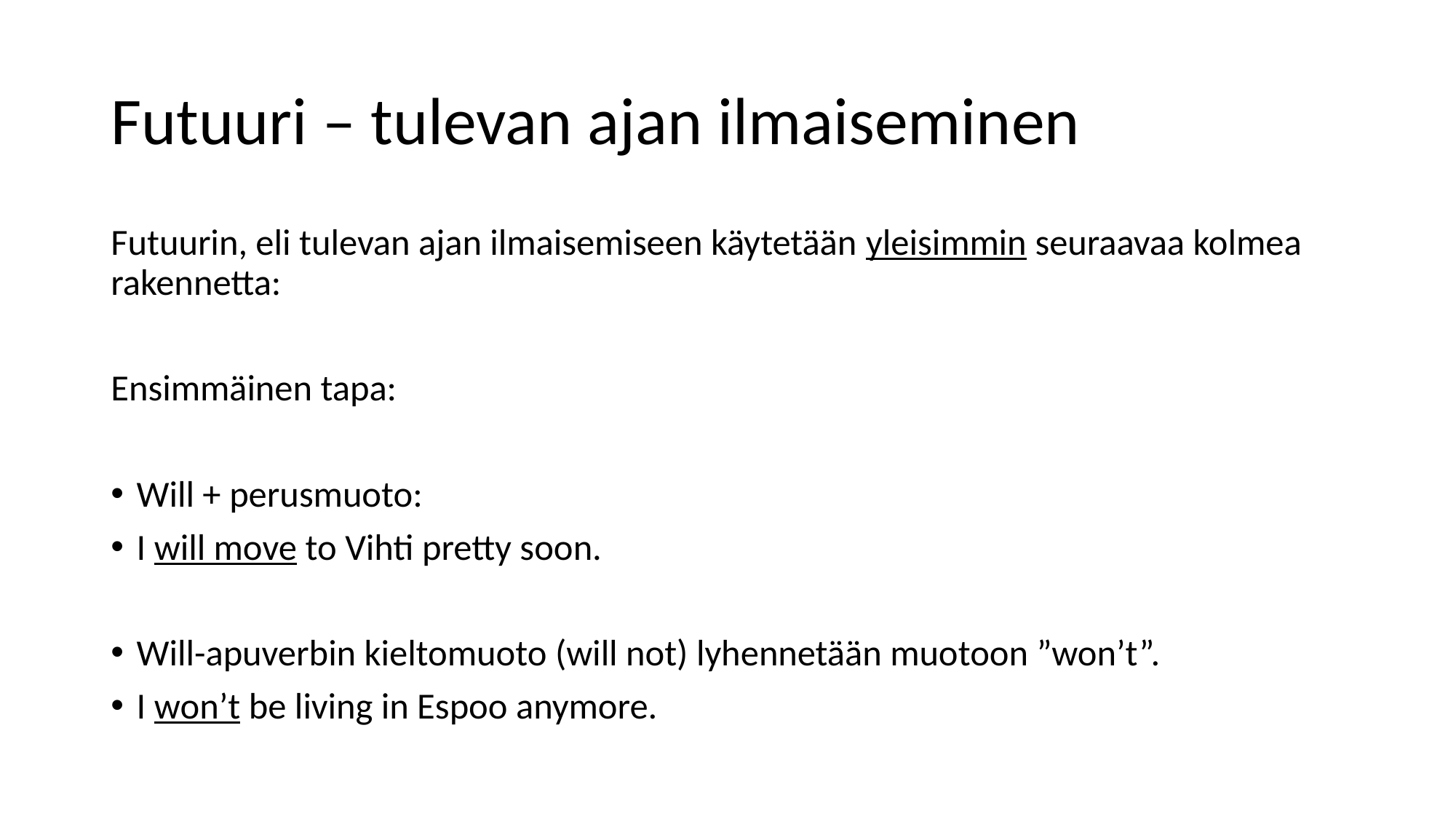

# Futuuri – tulevan ajan ilmaiseminen
Futuurin, eli tulevan ajan ilmaisemiseen käytetään yleisimmin seuraavaa kolmea rakennetta:

Ensimmäinen tapa:

Will + perusmuoto:
I will move to Vihti pretty soon.

Will-apuverbin kieltomuoto (will not) lyhennetään muotoon ”won’t”.
I won’t be living in Espoo anymore.